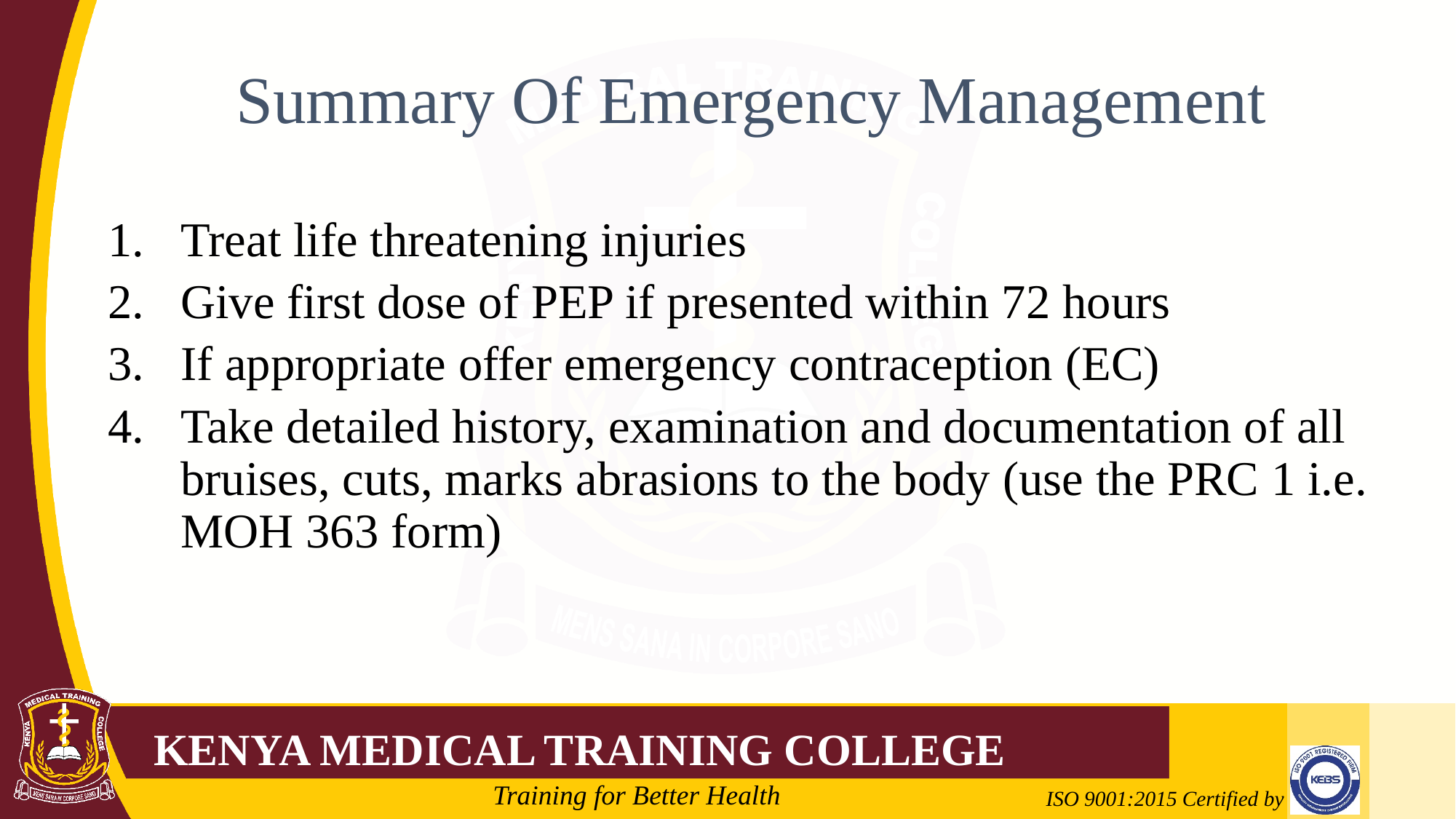

#
Summary Of Emergency Management

Treat life threatening injuries
Give first dose of PEP if presented within 72 hours
If appropriate offer emergency contraception (EC)
Take detailed history, examination and documentation of all bruises, cuts, marks abrasions to the body (use the PRC 1 i.e.  MOH 363 form)